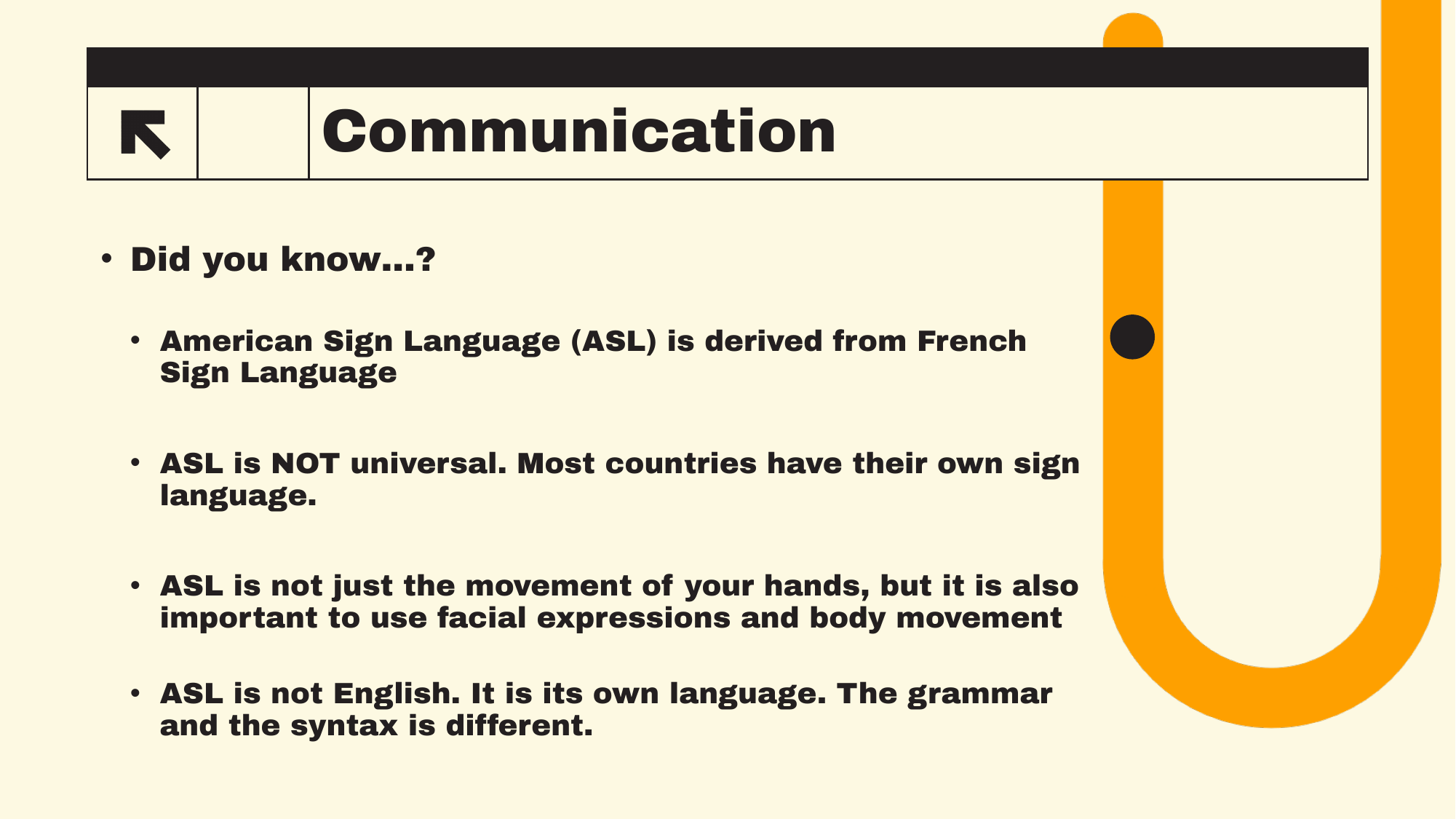

# Communication

6
Did you know…?

American Sign Language (ASL) is derived from French Sign Language

ASL is NOT universal. Most countries have their own sign language.

ASL is not just the movement of your hands, but it is also important to use facial expressions and body movement

ASL is not English. It is its own language. The grammar and the syntax is different.